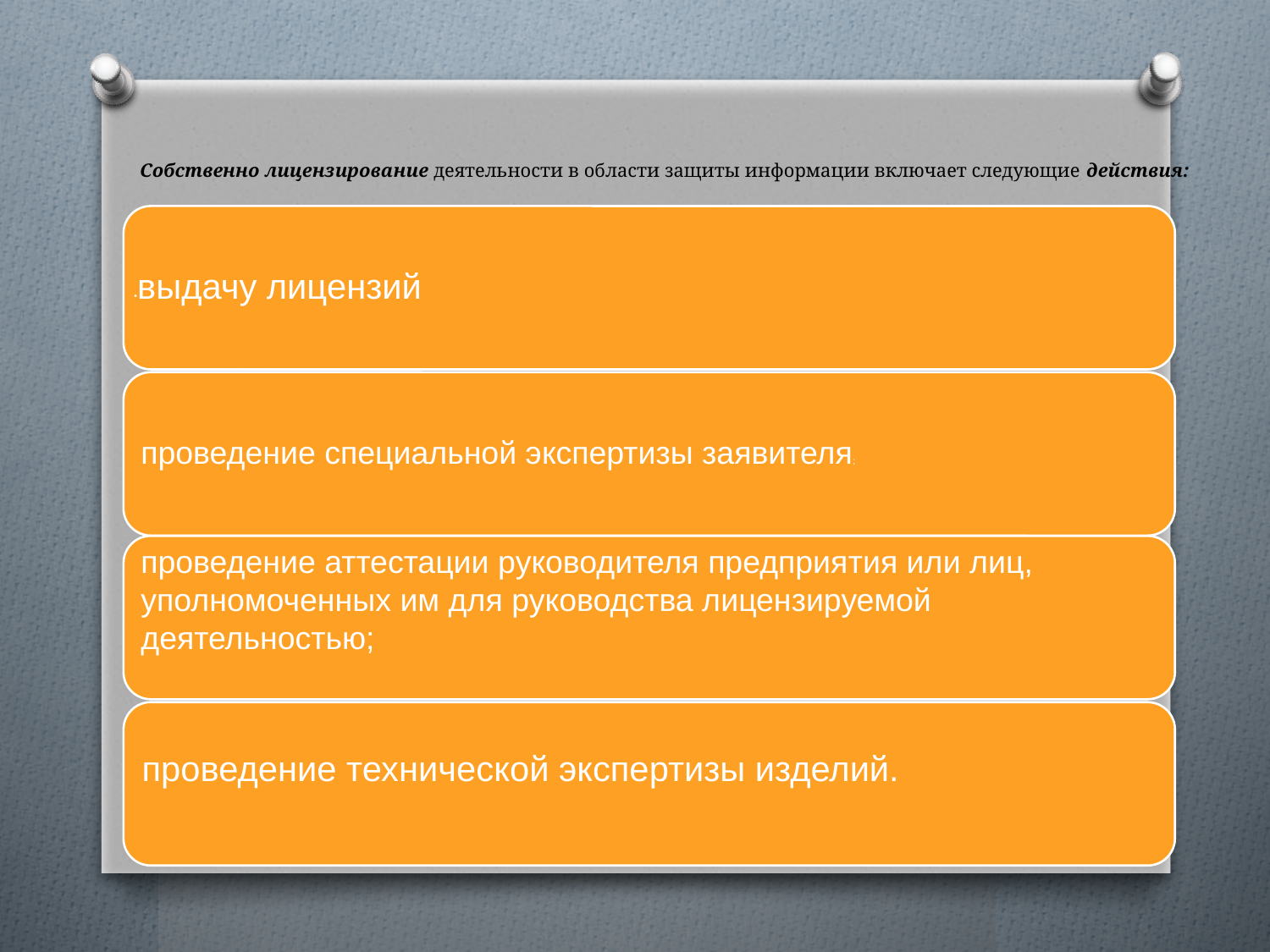

# Собственно лицензирование деятельности в области защиты информации включает следующие действия:
•выдачу лицензий
проведение специальной экспертизы заявителя;
проведение аттестации руководителя предприя­тия или лиц, уполномоченных им для руководства лицензируемой деятельностью;

проведение технической экспертизы изделий.